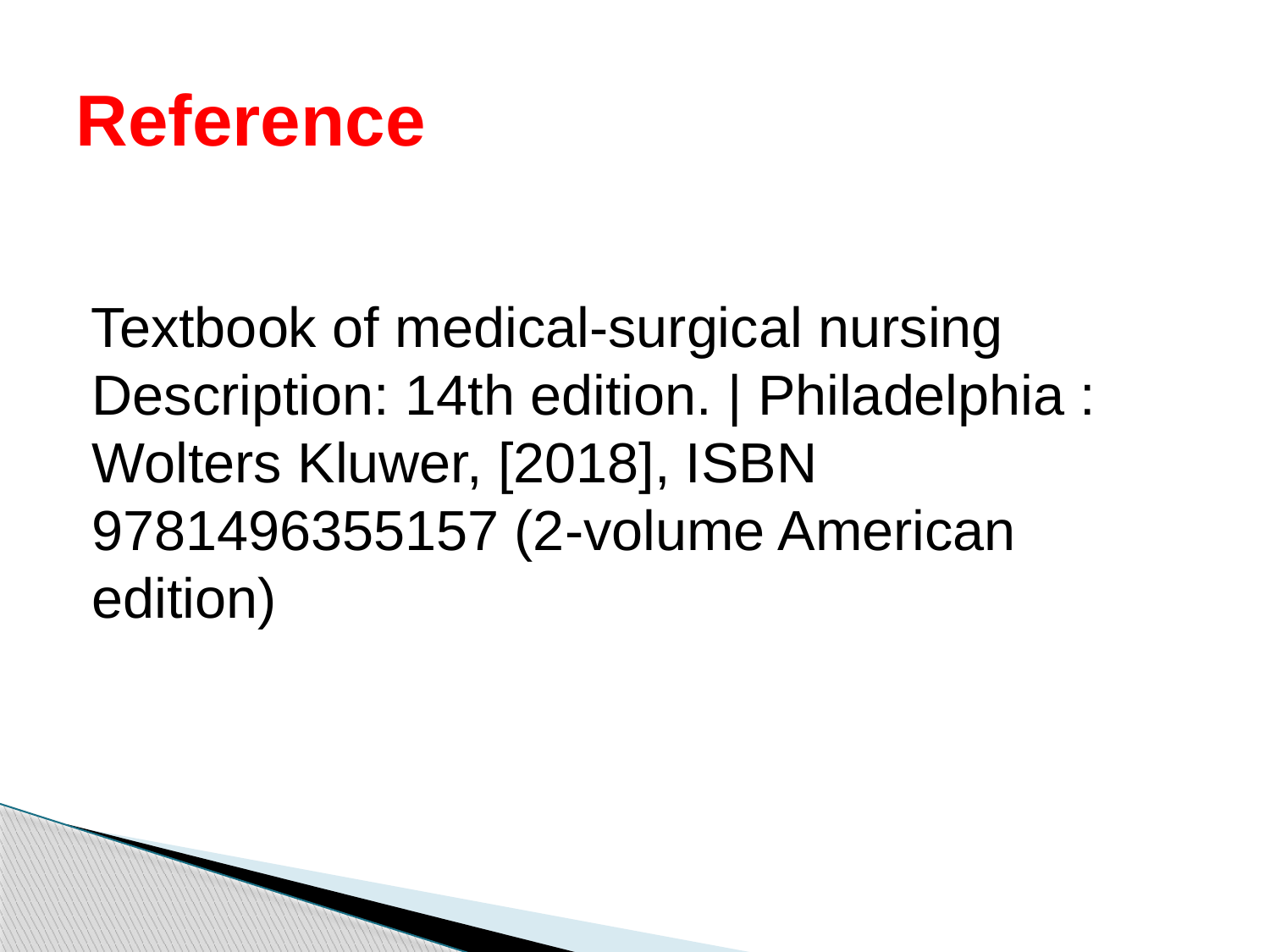

# Reference

   Textbook of medical-surgical nursing Description: 14th edition. | Philadelphia : Wolters Kluwer, [2018], ISBN 9781496355157 (2-volume American edition)